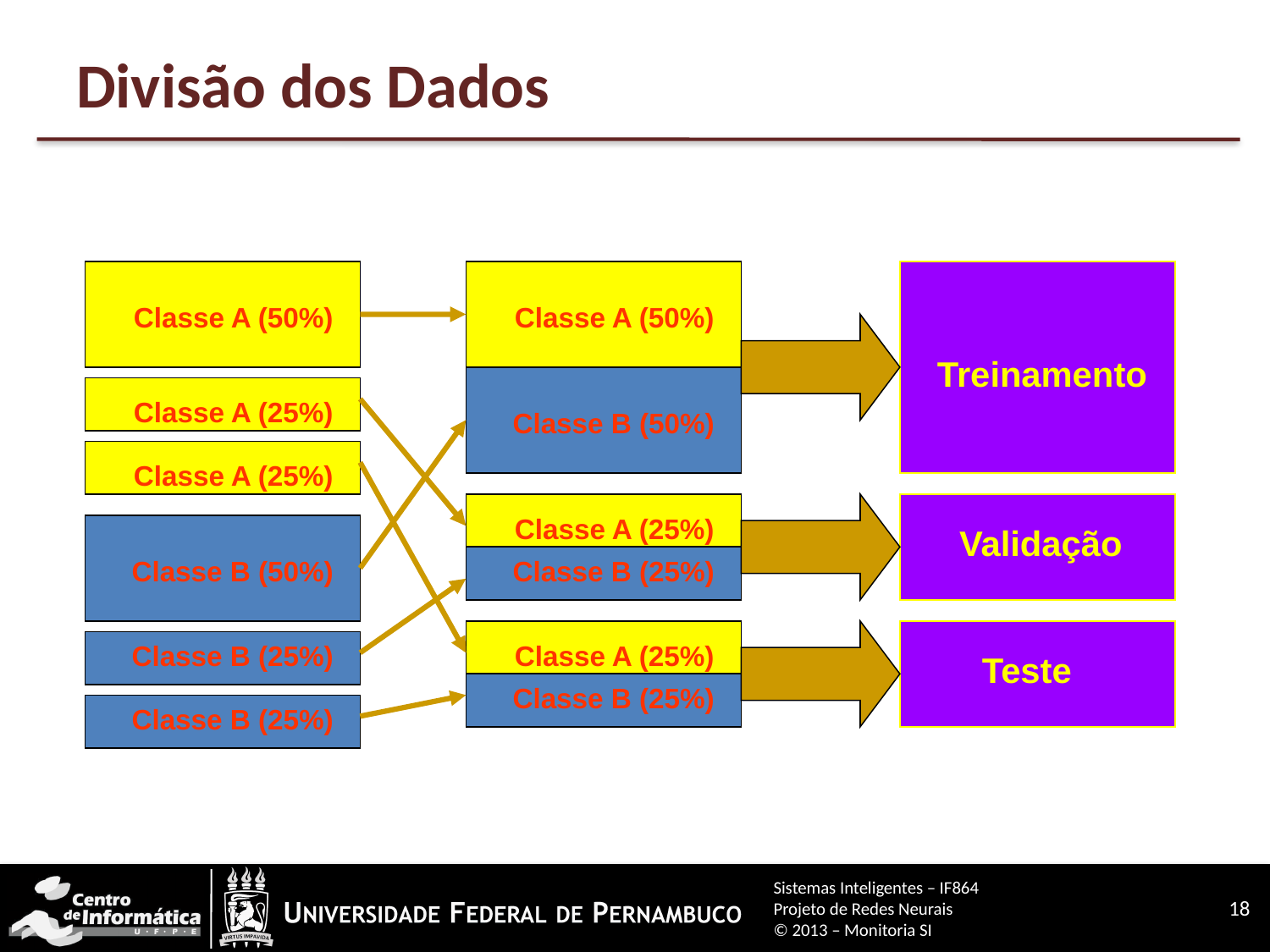

# Divisão dos Dados

Classe A (50%)

Classe A (25%)

Classe A (25%)

Classe B (50%)

Classe B (25%)

Classe B (25%)

Classe A (50%)

Classe B (50%)

Classe A (25%)

Classe B (25%)

Classe A (25%)

Classe B (25%)

Treinamento

Validação

Teste

Sistemas Inteligentes – IF864
Projeto de Redes Neurais
© 2013 – Monitoria SI
18